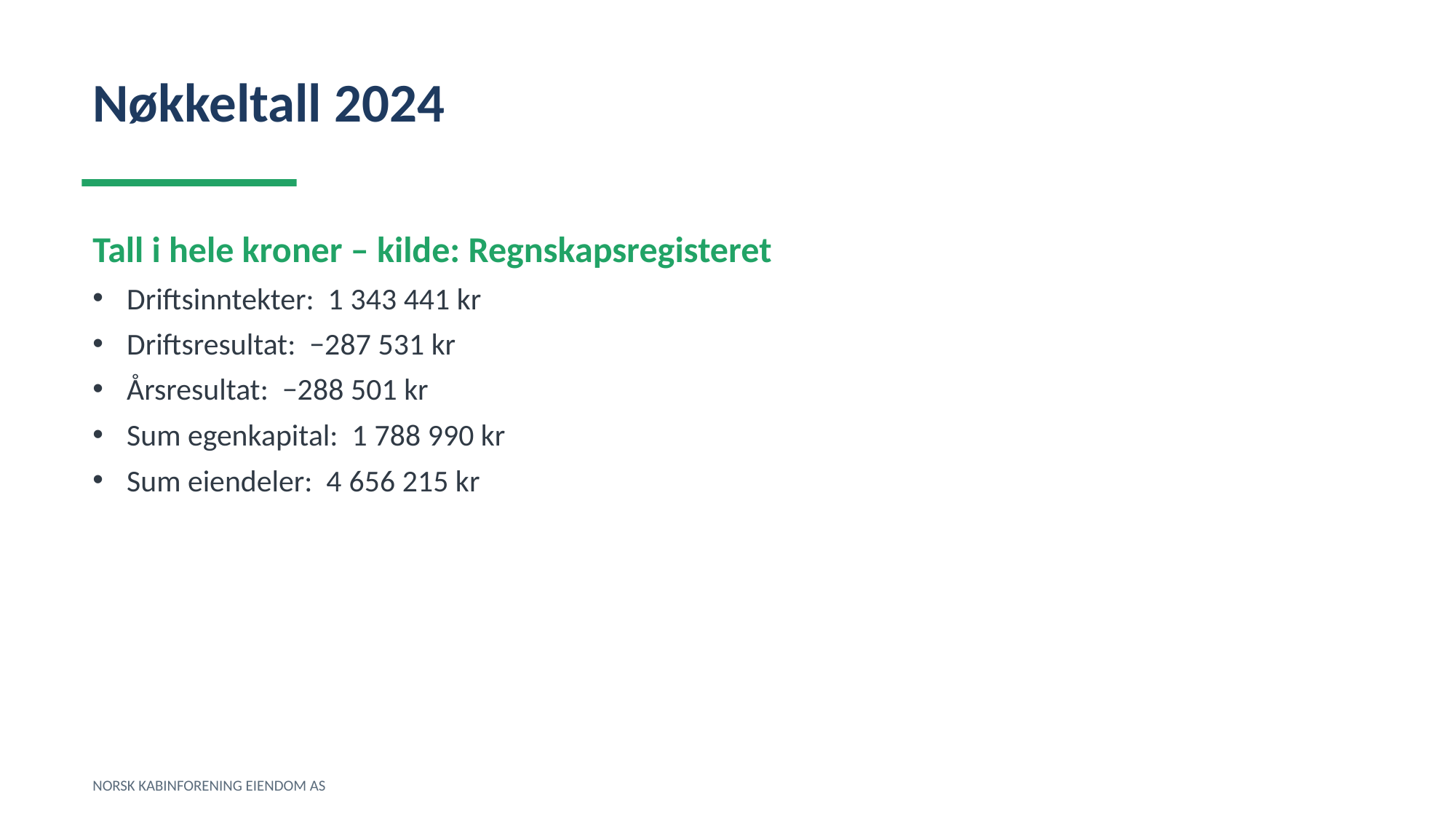

Nøkkeltall 2024

Tall i hele kroner – kilde: Regnskapsregisteret
Driftsinntekter:  1 343 441 kr
Driftsresultat:  −287 531 kr
Årsresultat:  −288 501 kr
Sum egenkapital:  1 788 990 kr
Sum eiendeler:  4 656 215 kr
NORSK KABINFORENING EIENDOM AS